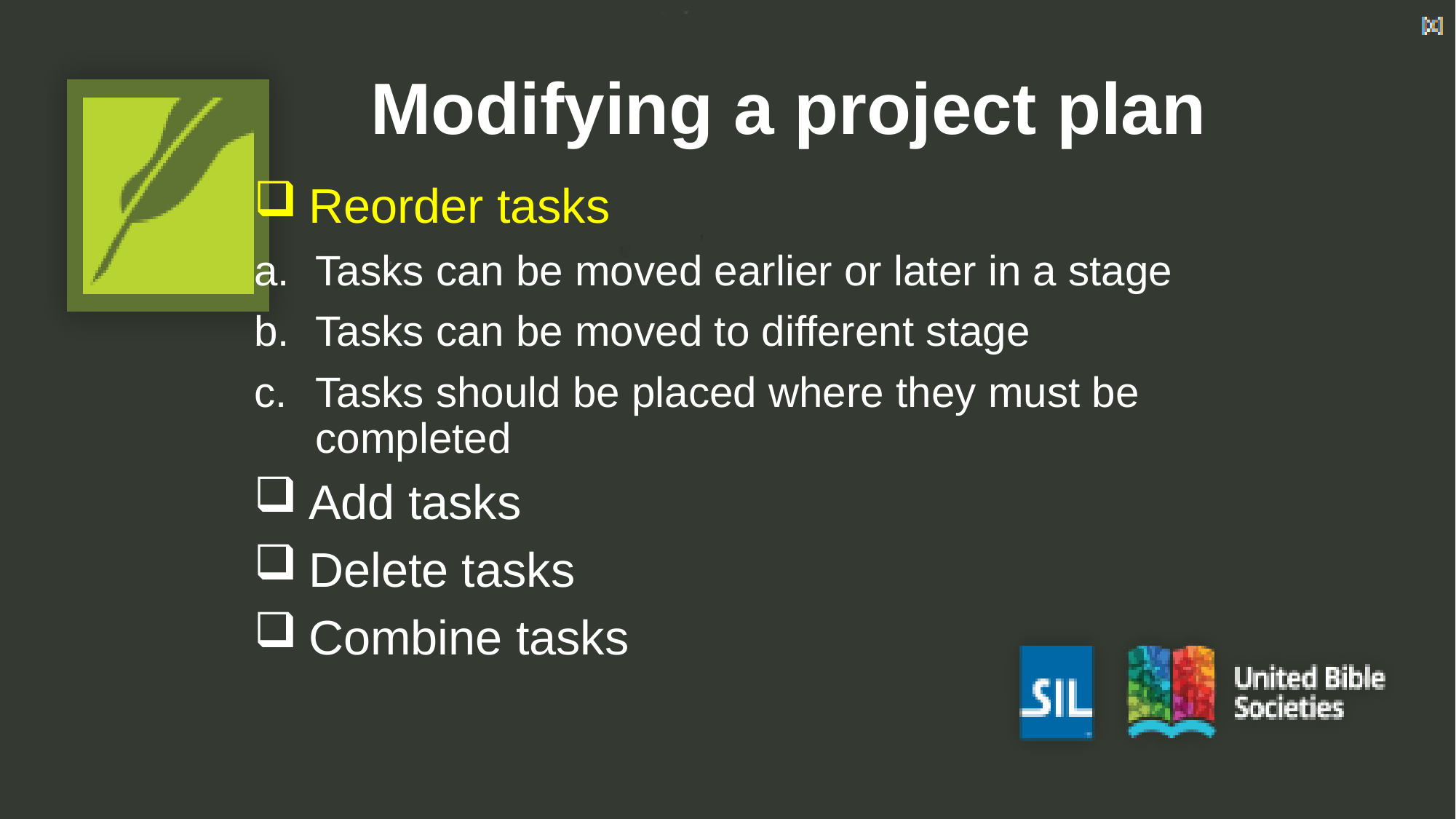

# Modifying a project plan
Reorder tasks
Tasks can be moved earlier or later in a stage
Tasks can be moved to different stage
Tasks should be placed where they must be completed
Add tasks
Delete tasks
Combine tasks